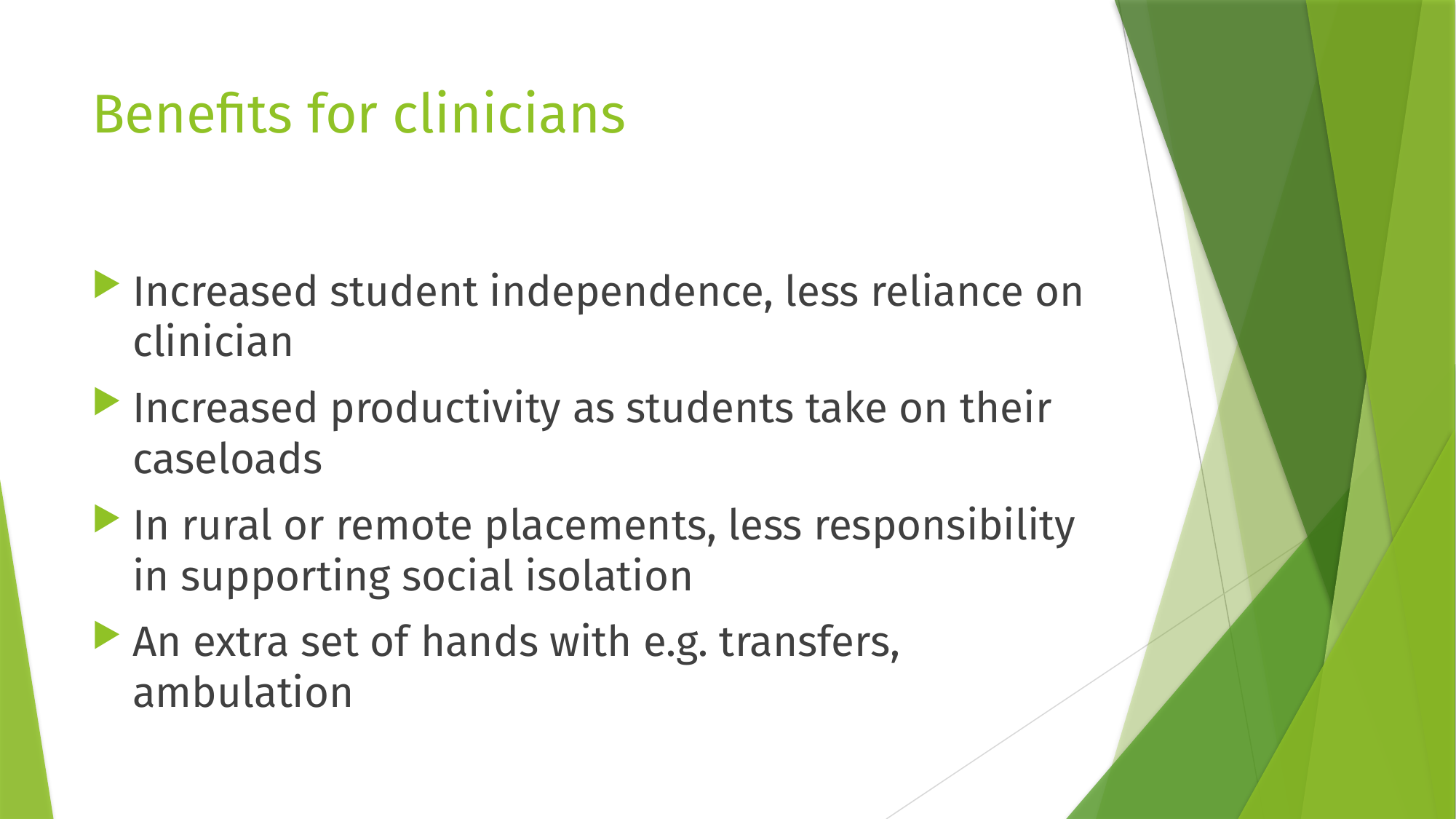

# Benefits for clinicians
Increased student independence, less reliance on clinician
Increased productivity as students take on their caseloads
In rural or remote placements, less responsibility in supporting social isolation
An extra set of hands with e.g. transfers, ambulation